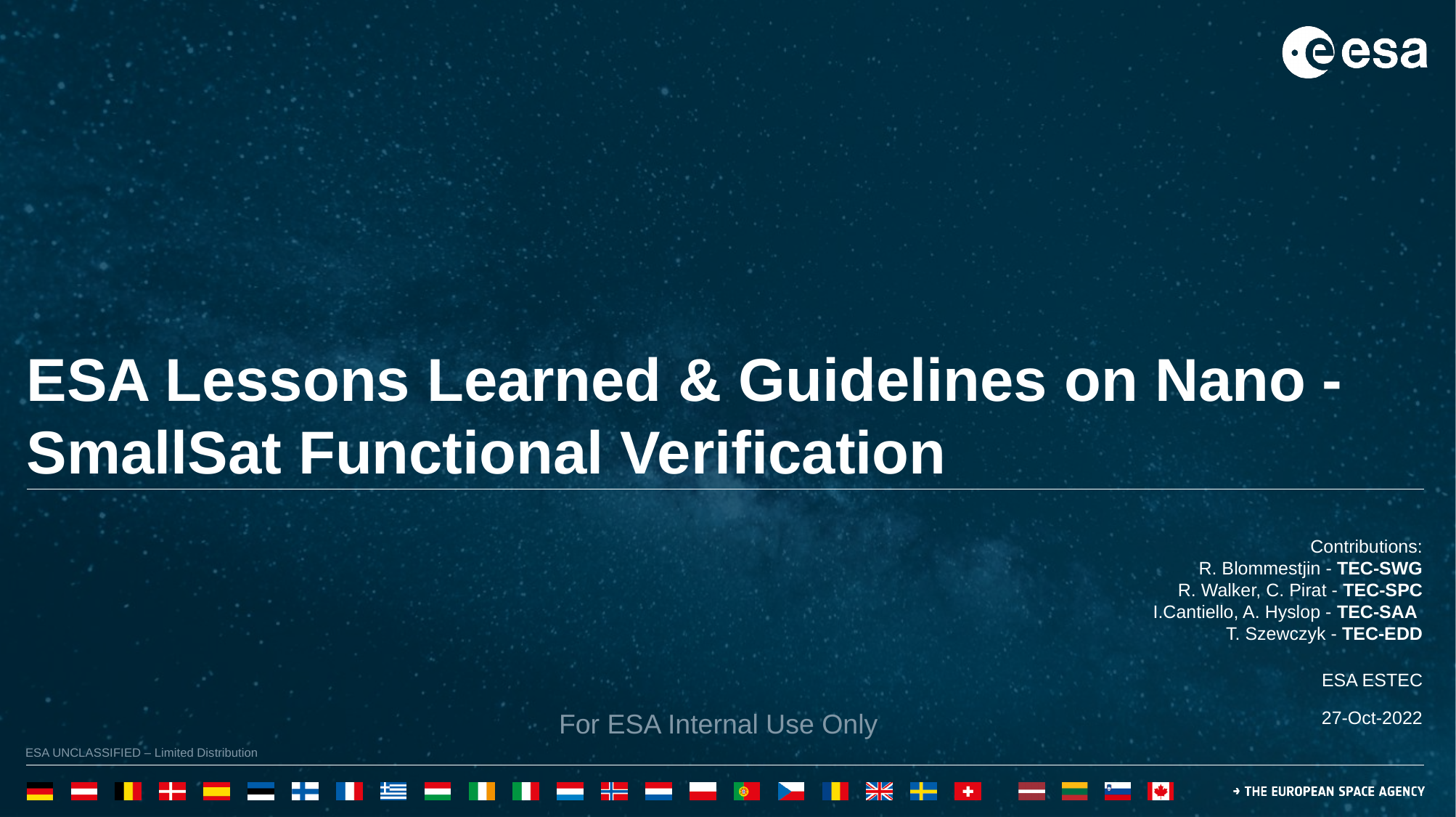

ESA Lessons Learned & Guidelines on Nano - SmallSat Functional Verification
Contributions:
R. Blommestjin - TEC-SWG
R. Walker, C. Pirat - TEC-SPC
I.Cantiello, A. Hyslop - TEC-SAA
T. Szewczyk - TEC-EDD
ESA ESTEC
For ESA Internal Use Only
27-Oct-2022